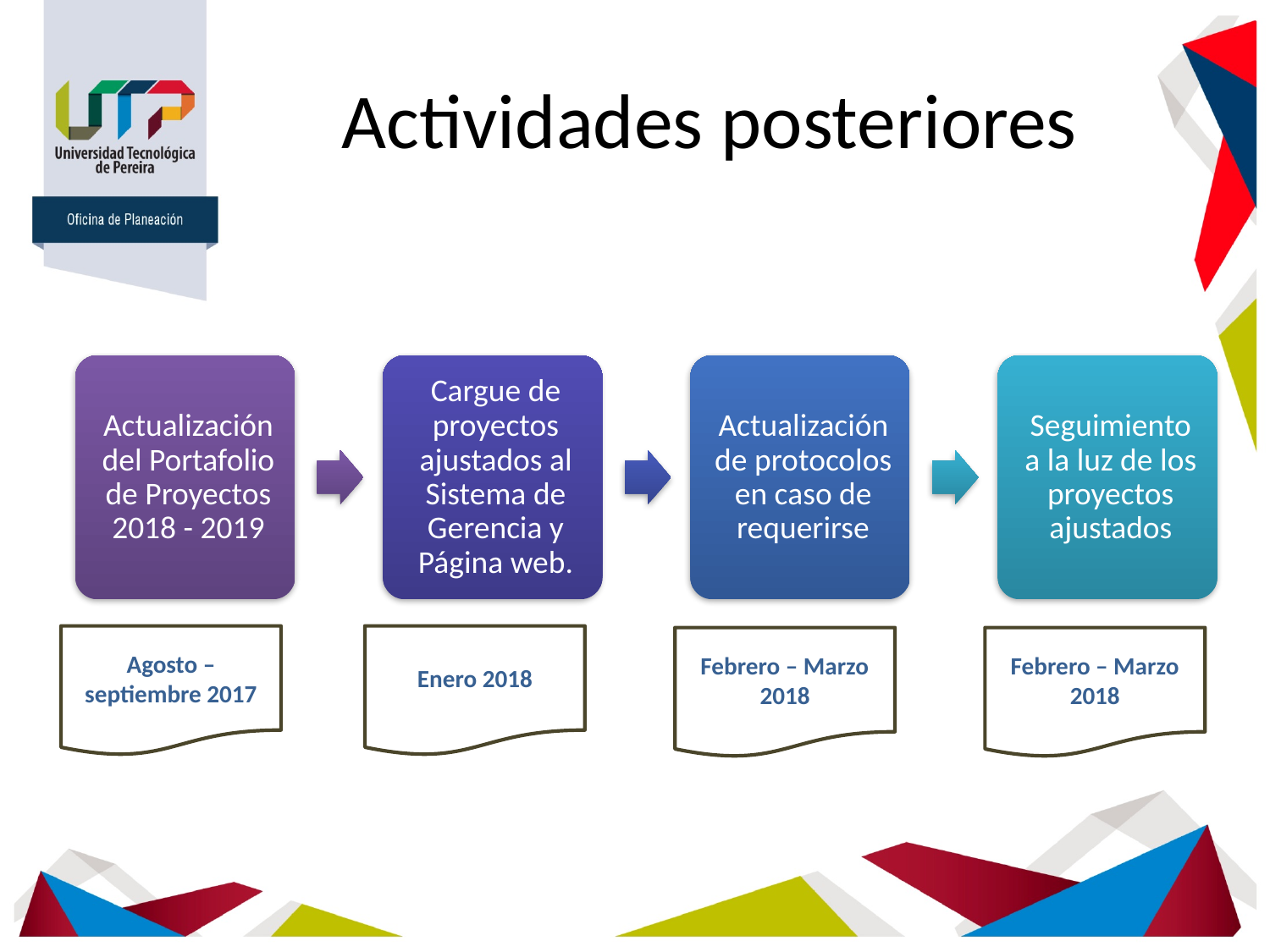

# Actividades posteriores
Actualización del Portafolio de Proyectos 2018 - 2019

Cargue de proyectos ajustados al Sistema de Gerencia y Página web.

Actualización de protocolos en caso de requerirse

Seguimiento a la luz de los proyectos ajustados
Agosto – septiembre 2017
Enero 2018
Febrero – Marzo 2018
Febrero – Marzo 2018